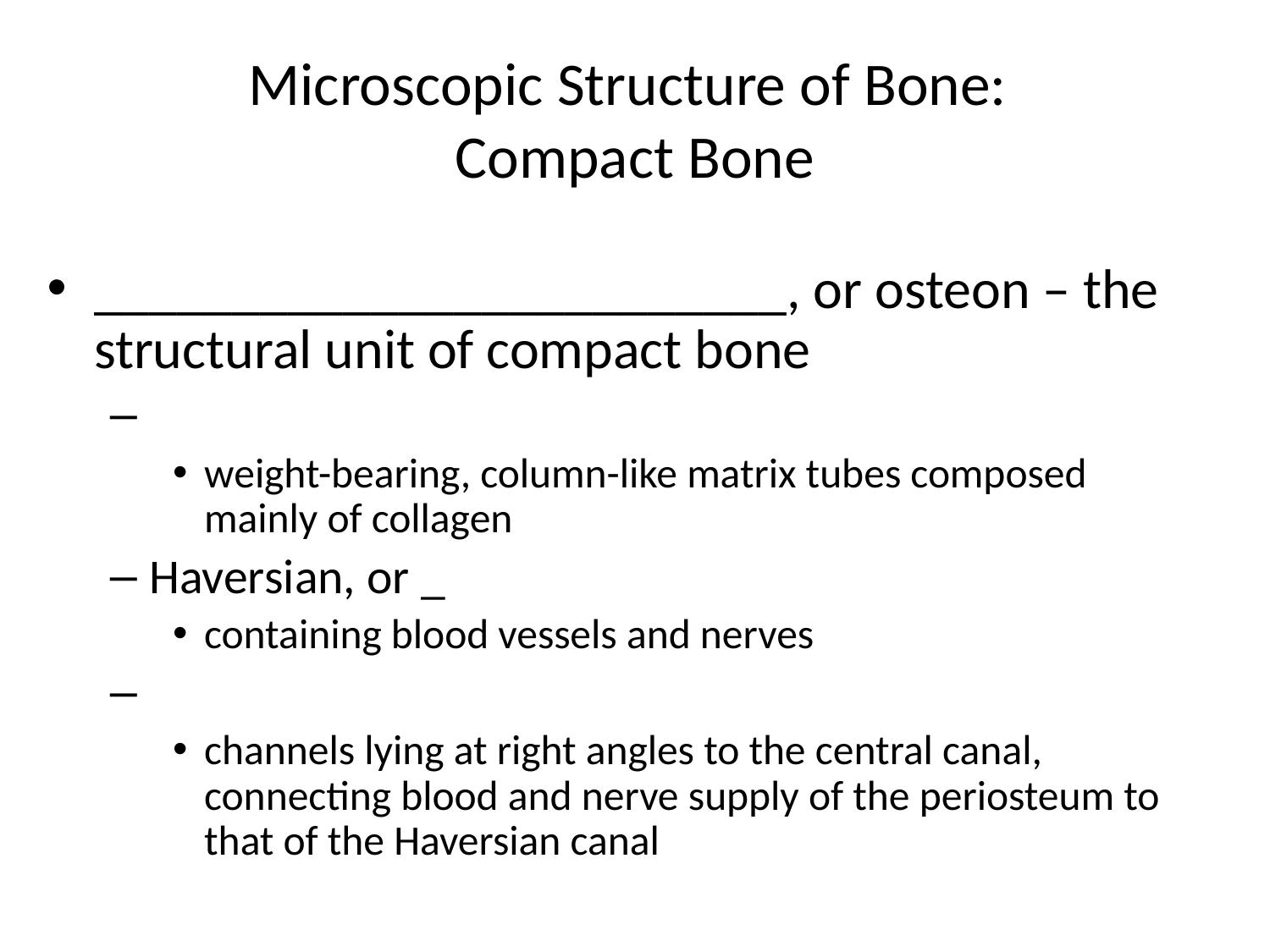

# Microscopic Structure of Bone: Compact Bone
_________________________, or osteon – the structural unit of compact bone

weight-bearing, column-like matrix tubes composed mainly of collagen
Haversian, or _
containing blood vessels and nerves

channels lying at right angles to the central canal, connecting blood and nerve supply of the periosteum to that of the Haversian canal